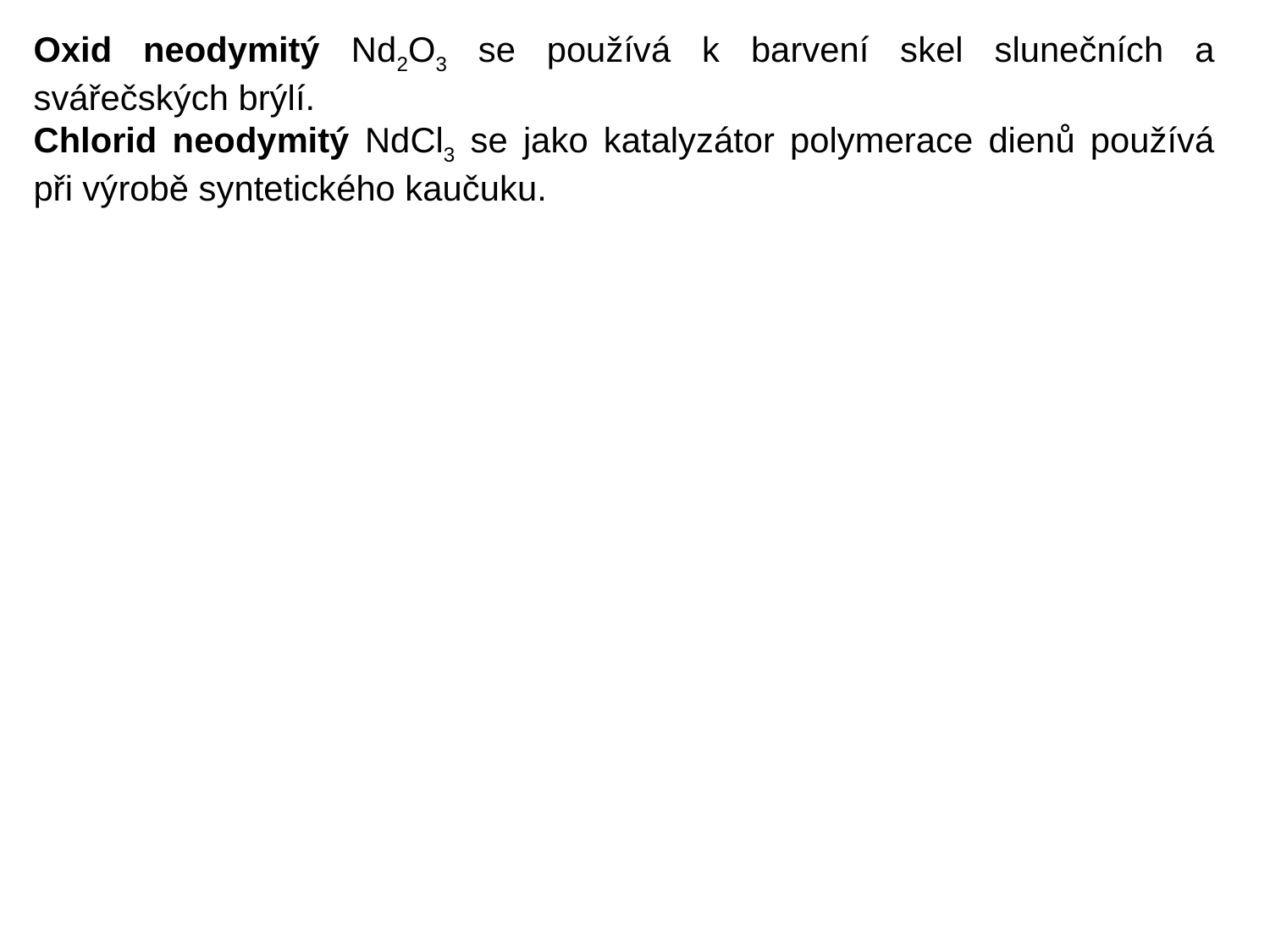

Oxid neodymitý Nd2O3 se používá k barvení skel slunečních a svářečských brýlí.
Chlorid neodymitý NdCl3 se jako katalyzátor polymerace dienů používá při výrobě syntetického kaučuku.